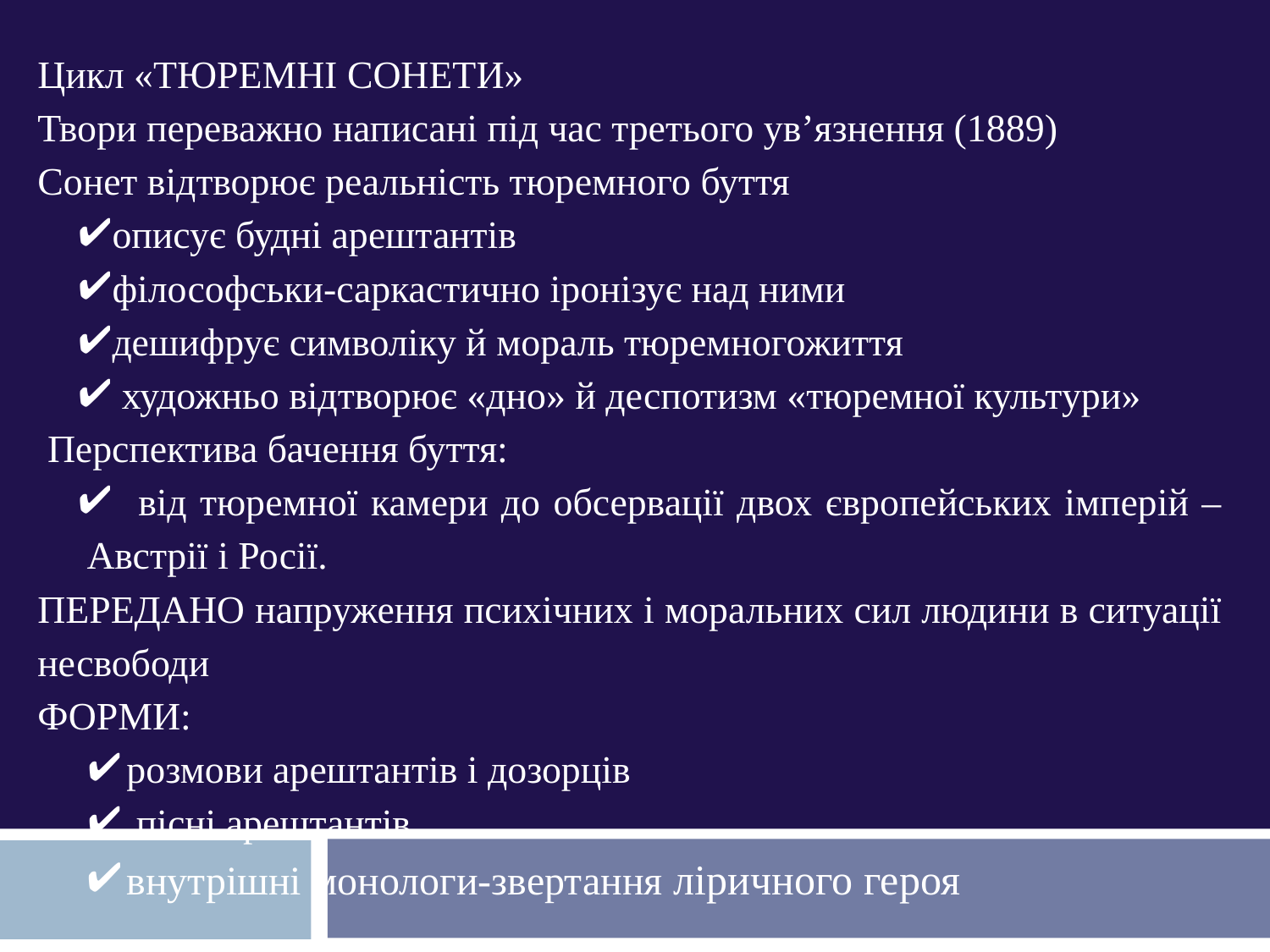

Цикл «ТЮРЕМНІ СОНЕТИ»
Твори переважно написані під час третього ув’язнення (1889)
Сонет відтворює реальність тюремного буття
описує будні арештантів
філософськи-саркастично іронізує над ними
дешифрує символіку й мораль тюремногожиття
 художньо відтворює «дно» й деспотизм «тюремної культури»
 Перспектива бачення буття:
  від тюремної камери до обсервації двох європейських імперій – Австрії і Росії.
ПЕРЕДАНО напруження психічних і моральних сил людини в ситуації несвободи
ФОРМИ:
розмови арештантів і дозорців
 пісні арештантів
внутрішні монологи-звертання ліричного героя